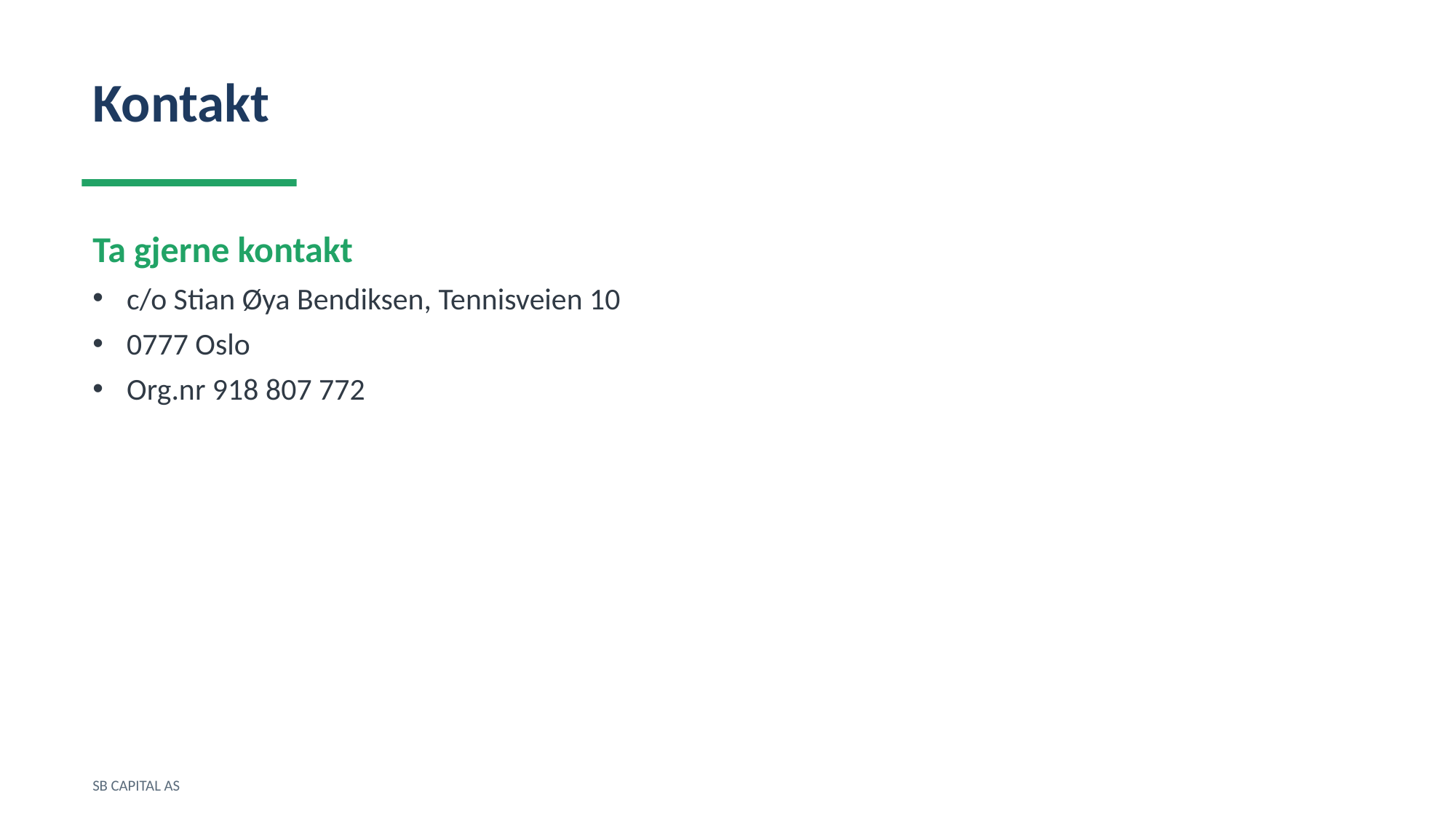

Kontakt

Ta gjerne kontakt
c/o Stian Øya Bendiksen, Tennisveien 10
0777 Oslo
Org.nr 918 807 772
SB CAPITAL AS